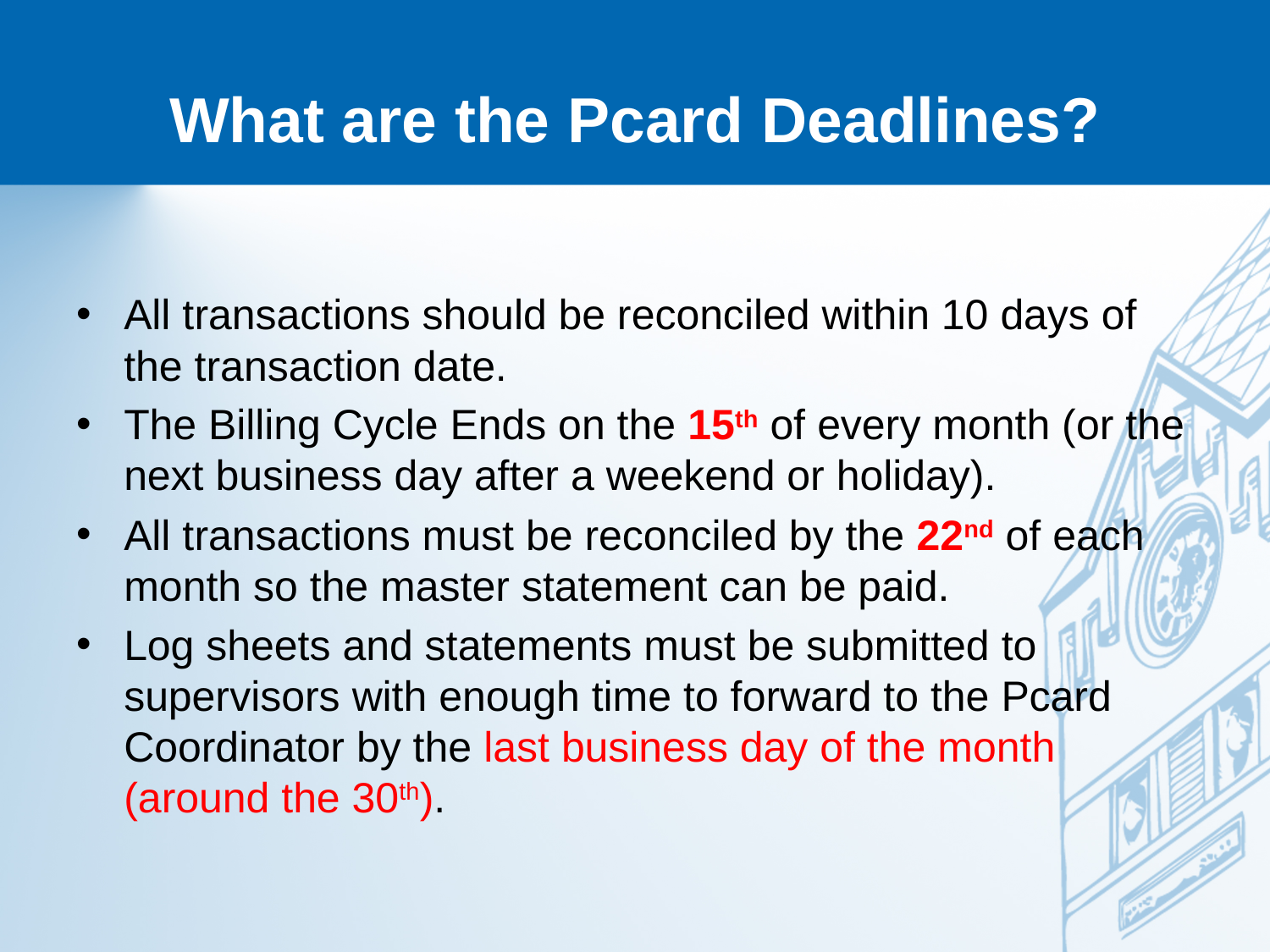

# What are the Pcard Deadlines?

All transactions should be reconciled within 10 days of the transaction date.
The Billing Cycle Ends on the 15th of every month (or the next business day after a weekend or holiday).
All transactions must be reconciled by the 22nd of each  month so the master statement can be paid.
Log sheets and statements must be submitted to supervisors with enough time to forward to the Pcard Coordinator by the last business day of the month (around the 30th).